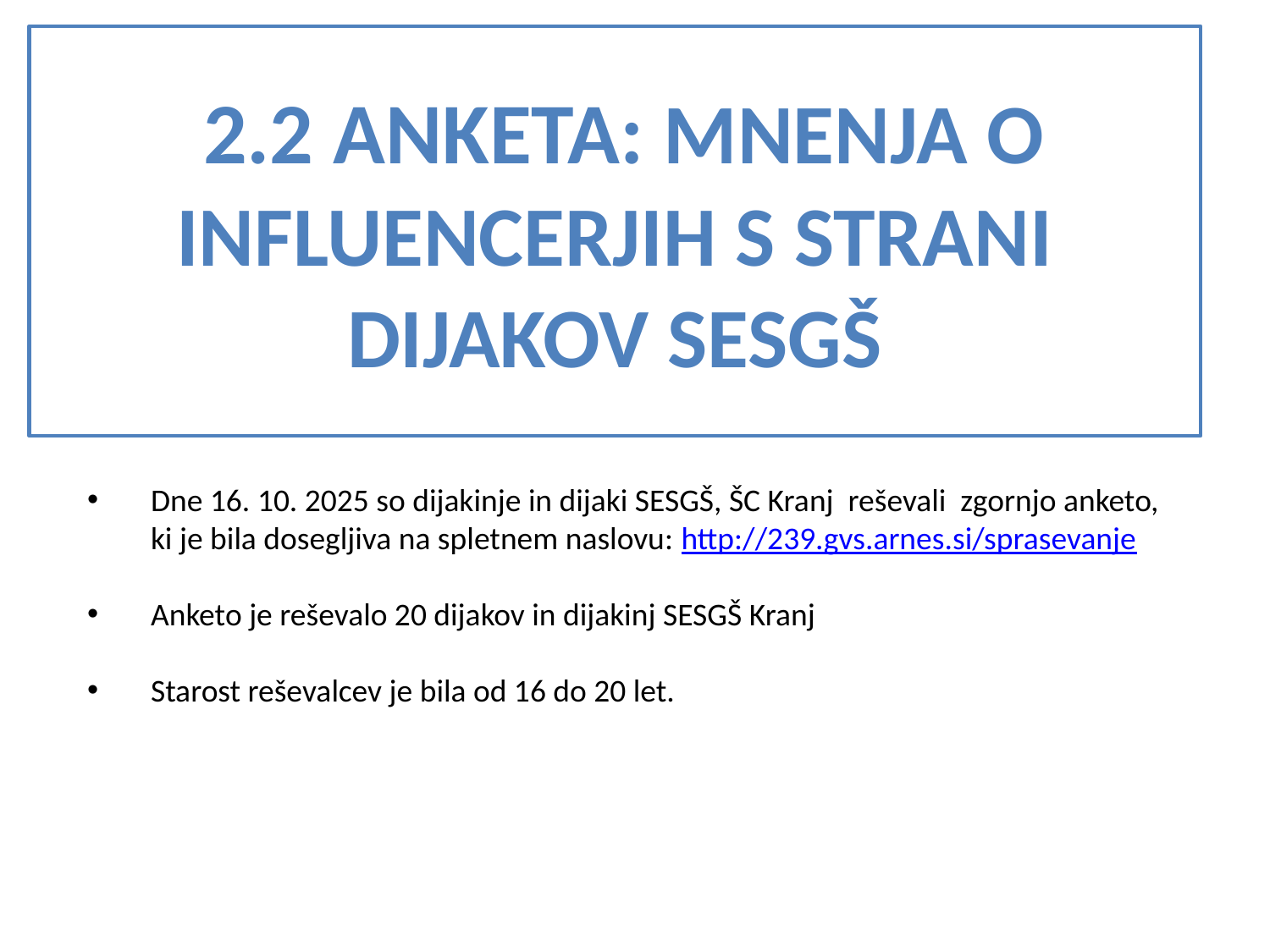

# 2.2 anketa: MNENJA O INFLUENCERJIH S STRANI DIJAKOV SESGŠ
Dne 16. 10. 2025 so dijakinje in dijaki SESGŠ, ŠC Kranj  reševali  zgornjo anketo, ki je bila dosegljiva na spletnem naslovu: http://239.gvs.arnes.si/sprasevanje
Anketo je reševalo 20 dijakov in dijakinj SESGŠ Kranj

Starost reševalcev je bila od 16 do 20 let.